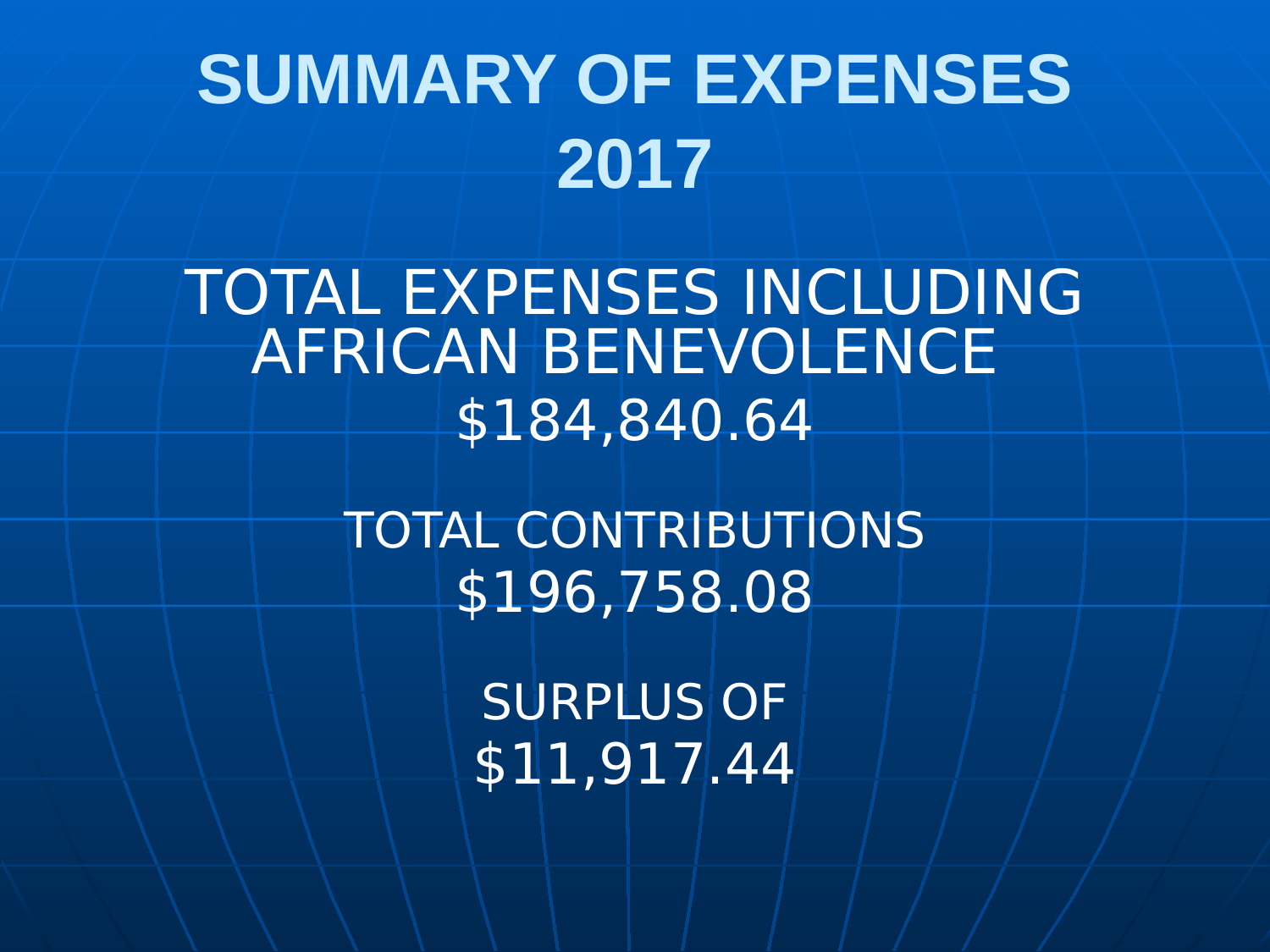

# SUMMARY OF EXPENSES 2017
TOTAL EXPENSES INCLUDING AFRICAN BENEVOLENCE
$184,840.64

TOTAL CONTRIBUTIONS
$196,758.08

SURPLUS OF
$11,917.44